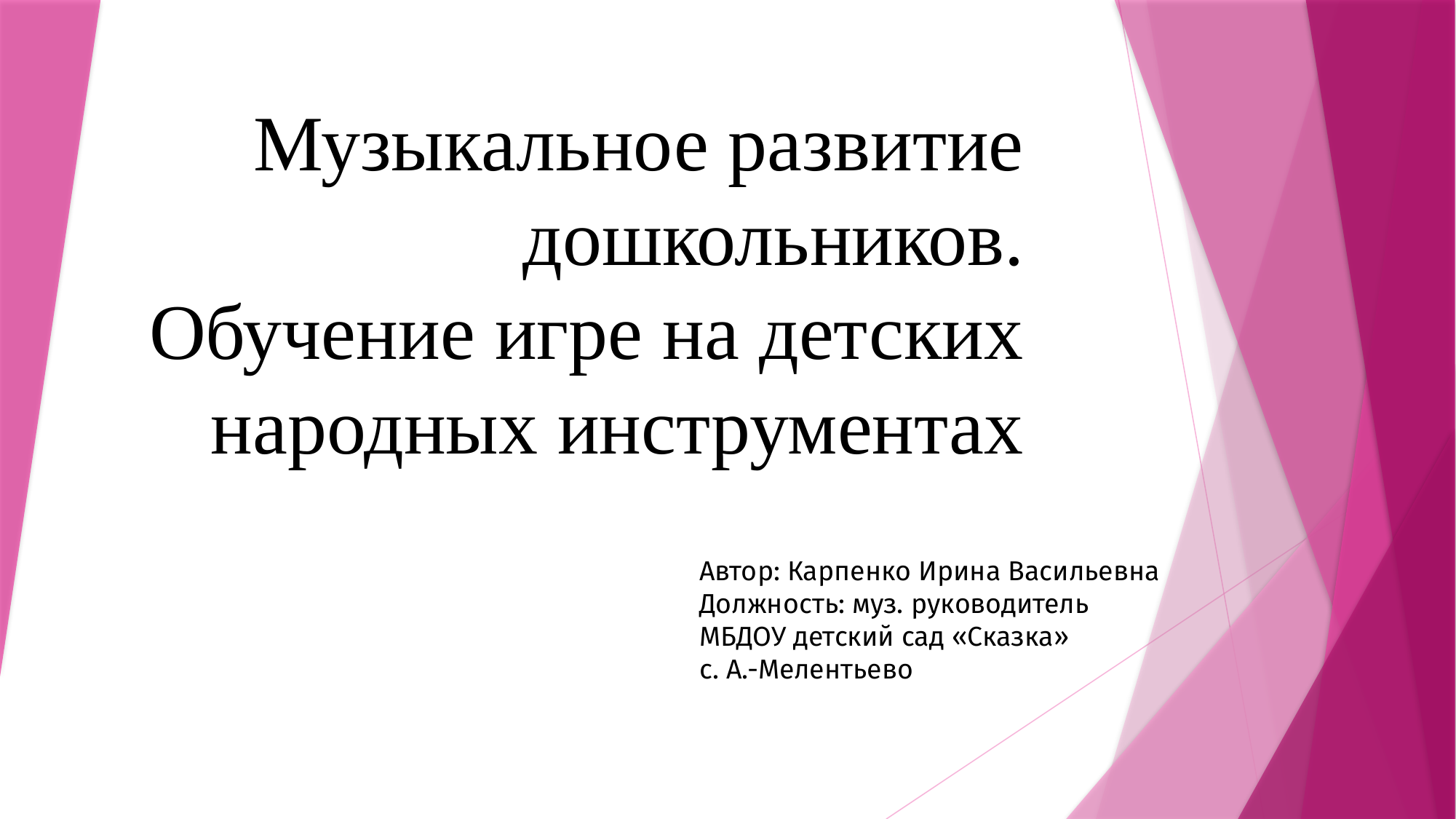

# Музыкальное развитие дошкольников. Обучение игре на детских народных инструментах
Автор: Карпенко Ирина Васильевна
Должность: муз. руководитель
МБДОУ детский сад «Сказка»
с. А.-Мелентьево